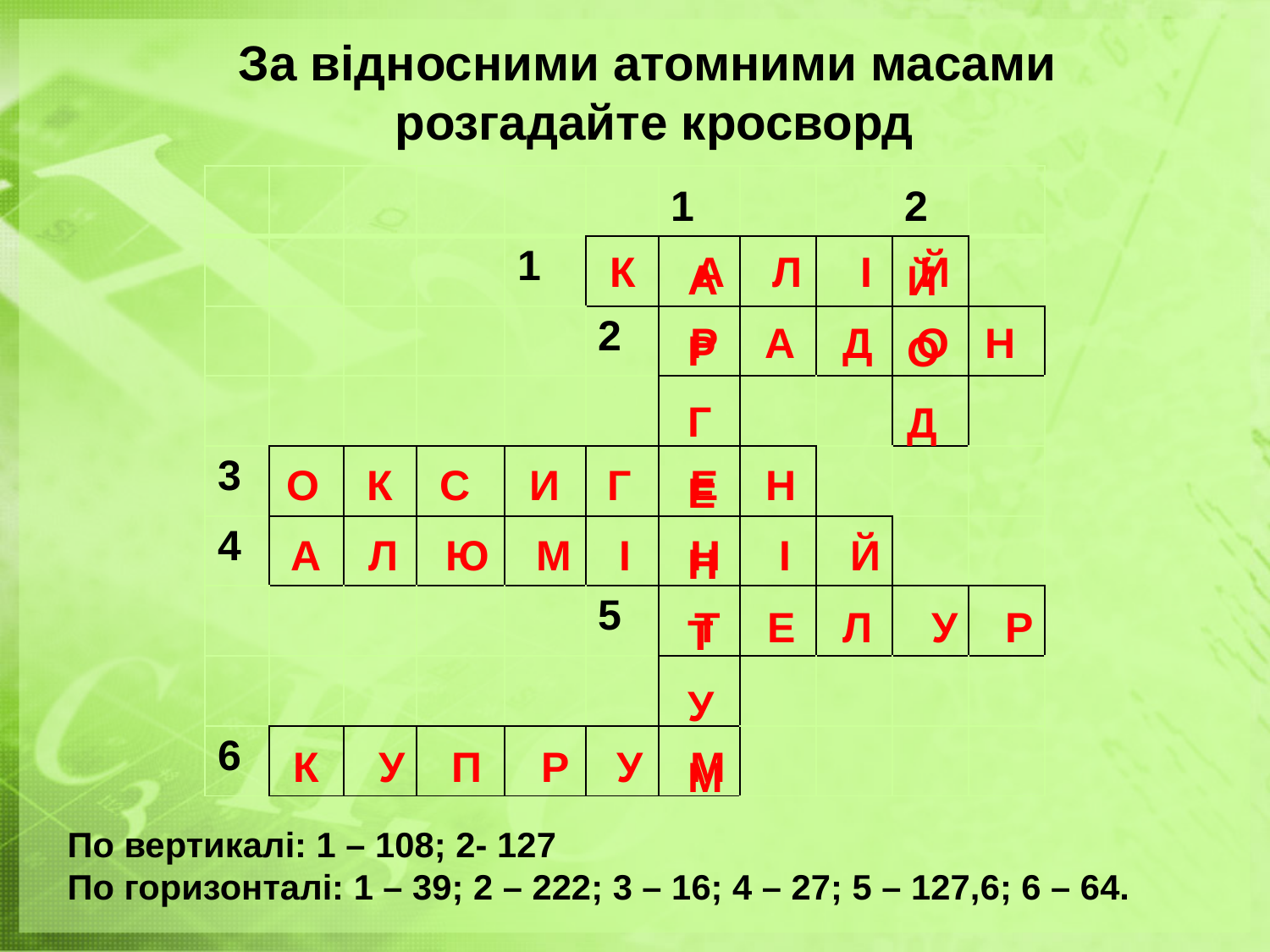

# За відносними атомними масами розгадайте кросворд
|  |  |  |  |  |  | 1 |  |  | 2 |  |
| --- | --- | --- | --- | --- | --- | --- | --- | --- | --- | --- |
|  |  |  |  | 1 |  |  |  |  |  |  |
|  |  |  |  |  | 2 |  |  |  |  |  |
|  |  |  |  |  |  |  |  |  |  |  |
| 3 |  |  |  |  |  |  |  |  |  |  |
| 4 |  |  |  |  |  |  |  |  |  |  |
|  |  |  |  |  | 5 |  |  |  |  |  |
|  |  |  |  |  |  |  |  |  |  |  |
| 6 |  |  |  |  |  |  |  |  |  |  |

А
Р
Г
Е
Н
Т
У
М
Й
О
Д

К     А    Л     І    Й

Р    А    Д    О   Н

О    К    С     И    Г     Е    Н

А    Л    Ю    М    І     Н     І     Й

 Т    Е    Л     У    Р

К     У    П     Р    У    М
По вертикалі: 1 – 108; 2- 127
По горизонталі: 1 – 39; 2 – 222; 3 – 16; 4 – 27; 5 – 127,6; 6 – 64.